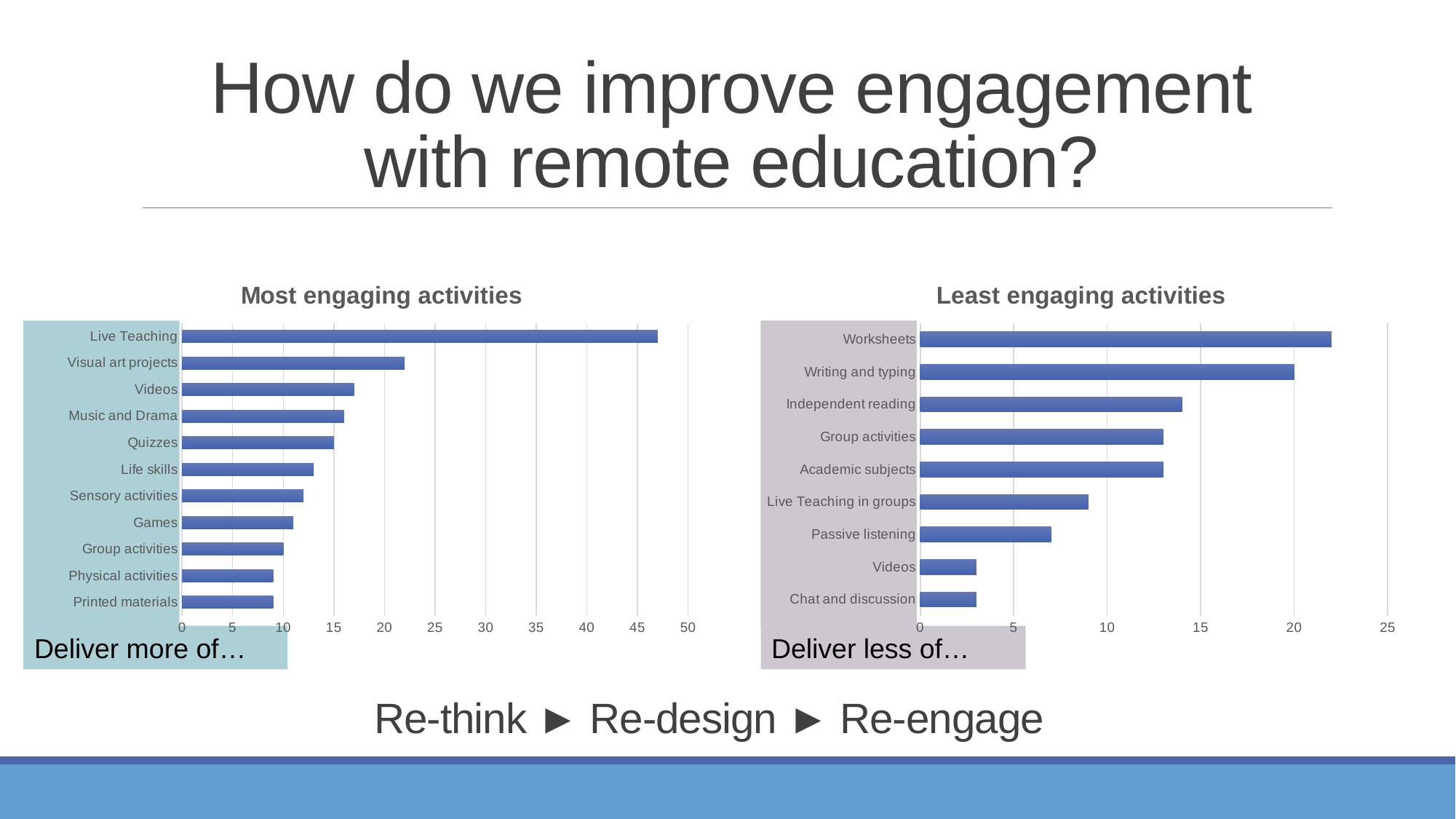

# How do we improve engagement with remote education?

### Chart: Most engaging activities

| Category | Series 1 |
|---|---|
| Printed materials | 9.0 |
| Physical activities | 9.0 |
| Group activities | 10.0 |
| Games | 11.0 |
| Sensory activities | 12.0 |
| Life skills | 13.0 |
| Quizzes | 15.0 |
| Music and Drama | 16.0 |
| Videos | 17.0 |
| Visual art projects | 22.0 |
| Live Teaching | 47.0 |

### Chart: Least engaging activities

| Category | Series 1 |
|---|---|
| Chat and discussion | 3.0 |
| Videos | 3.0 |
| Passive listening | 7.0 |
| Live Teaching in groups | 9.0 |
| Academic subjects | 13.0 |
| Group activities | 13.0 |
| Independent reading | 14.0 |
| Writing and typing | 20.0 |
| Worksheets | 22.0 |

Deliver more of…
Deliver less of…
Re-think ► Re-design ► Re-engage